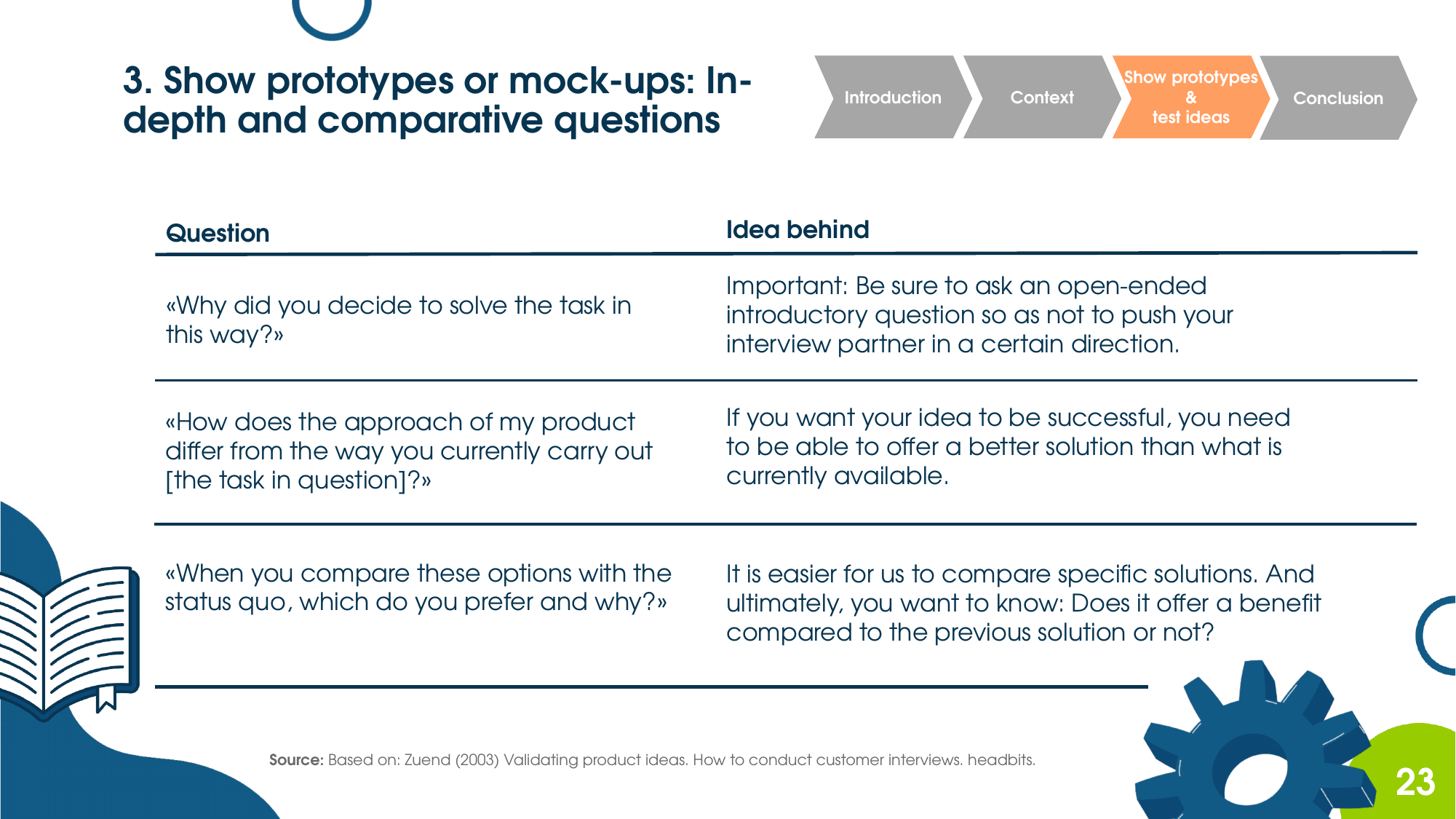

3. Show prototypes or mock-ups: In-depth and comparative questions

Introduction
Context
Show prototypes &
test ideas
Conclusion
Idea behind
Question
Important: Be sure to ask an open-ended introductory question so as not to push your interview partner in a certain direction.
«Why did you decide to solve the task in this way?»
If you want your idea to be successful, you need to be able to offer a better solution than what is currently available.
«How does the approach of my product differ from the way you currently carry out [the task in question]?»
«When you compare these options with the status quo, which do you prefer and why?»
It is easier for us to compare specific solutions. And ultimately, you want to know: Does it offer a benefit compared to the previous solution or not?
Source: Based on: Zuend (2003) Validating product ideas. How to conduct customer interviews. headbits.
23